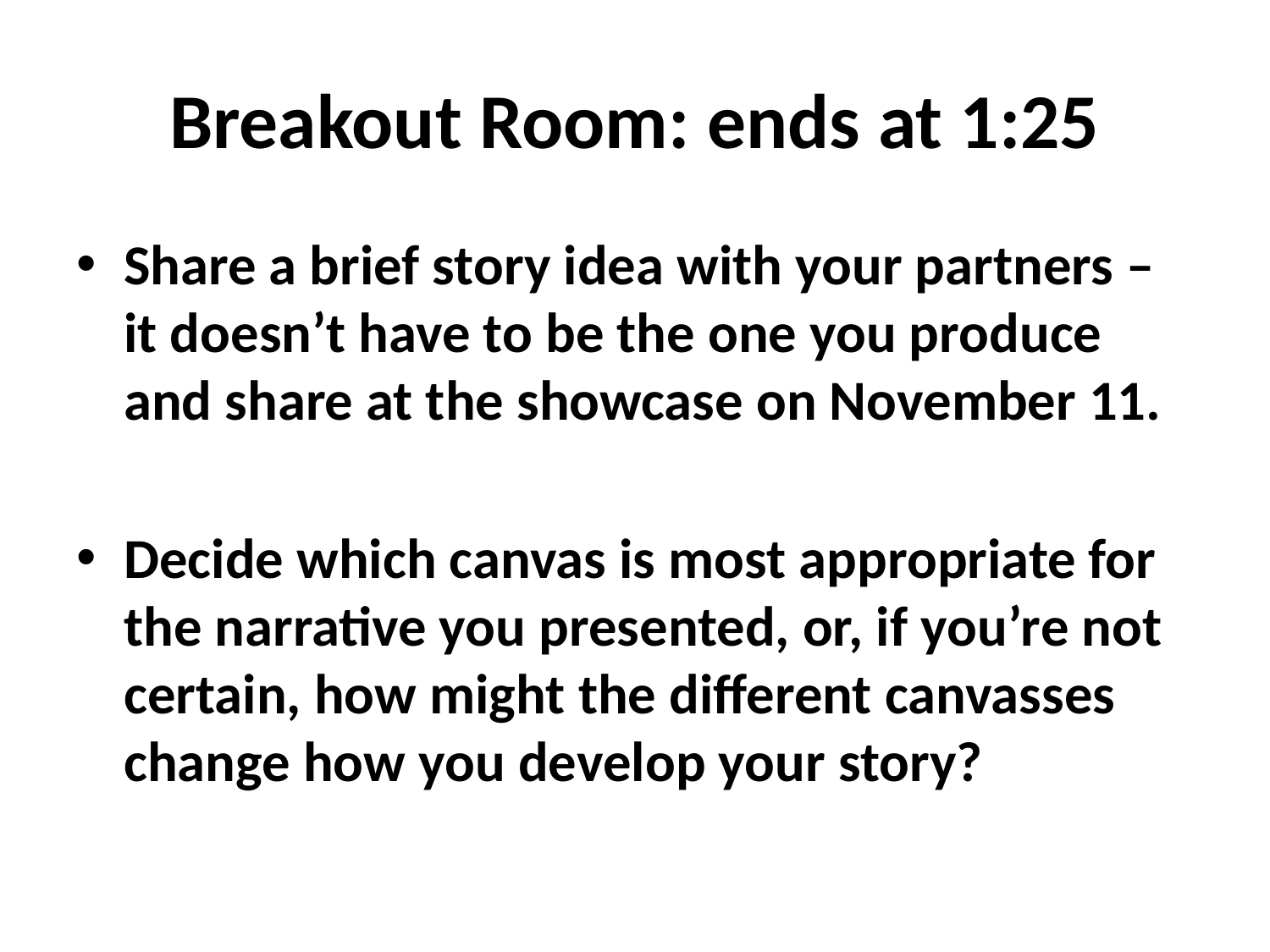

# Breakout Room: ends at 1:25
Share a brief story idea with your partners – it doesn’t have to be the one you produce and share at the showcase on November 11.

Decide which canvas is most appropriate for the narrative you presented, or, if you’re not certain, how might the different canvasses change how you develop your story?